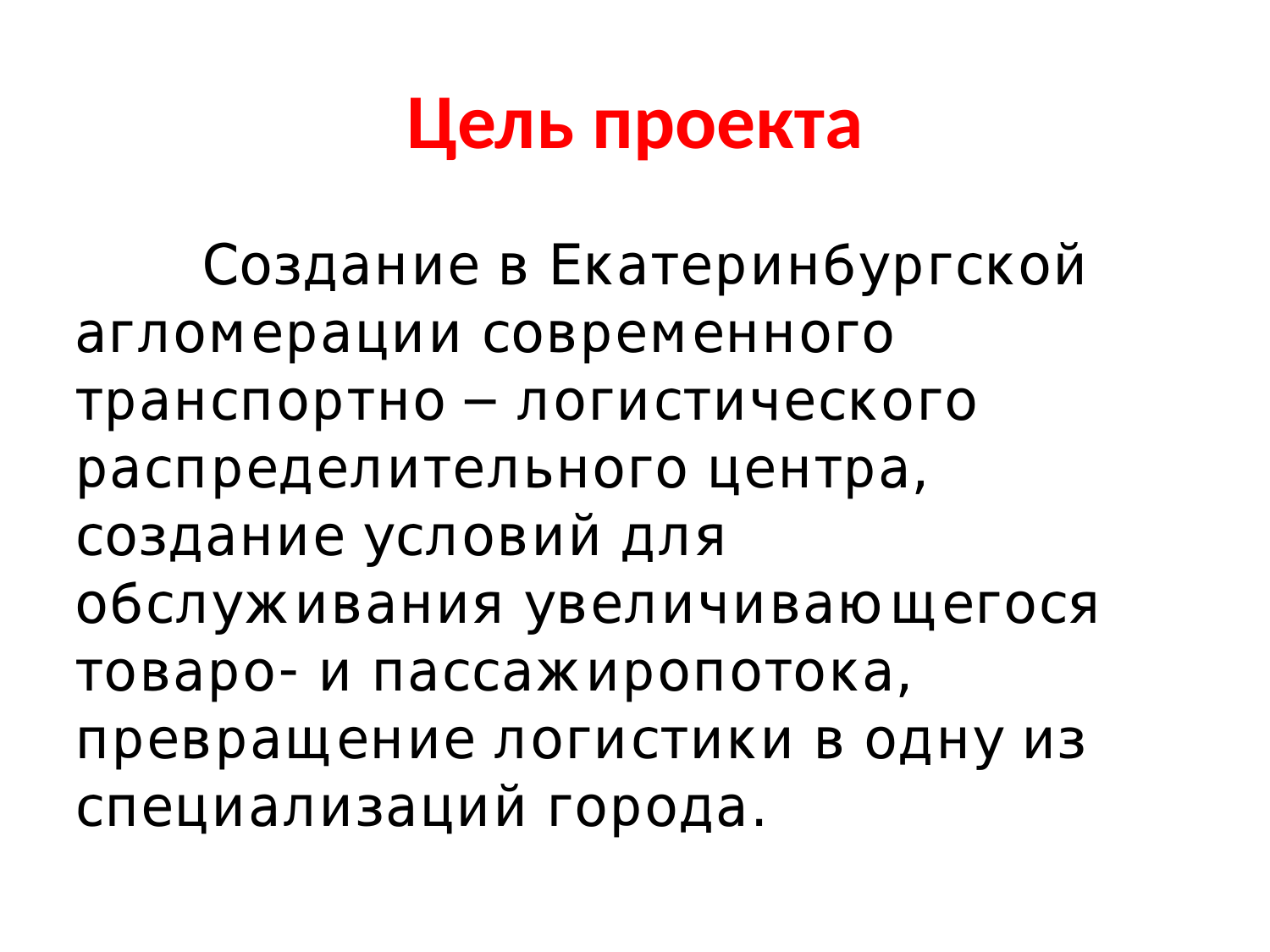

# Цель проекта
	Создание в Екатеринбургской агломерации современного транспортно – логистического распределительного центра, создание условий для  обслуживания увеличивающегося товаро- и пассажиропотока, превращение логистики в одну из специализаций города.